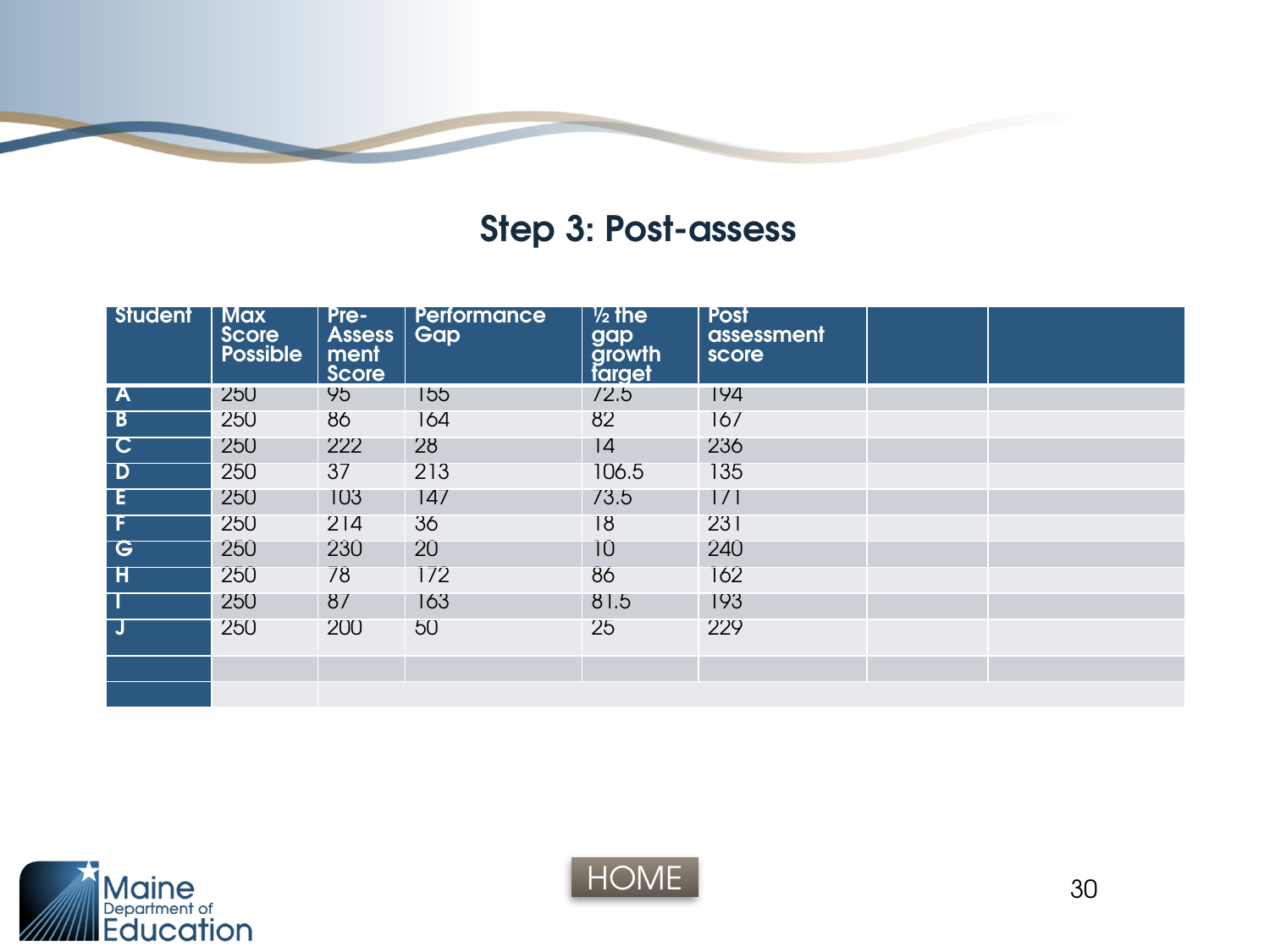

# Step 3: Post-assess
| Student | Max Score Possible | Pre-Assessment Score | Performance Gap | ½ the gap growth target | Post assessment score |  |  |
| --- | --- | --- | --- | --- | --- | --- | --- |
| A | 250 | 95 | 155 | 72.5 | 194 |  |  |
| B | 250 | 86 | 164 | 82 | 167 |  |  |
| C | 250 | 222 | 28 | 14 | 236 |  |  |
| D | 250 | 37 | 213 | 106.5 | 135 |  |  |
| E | 250 | 103 | 147 | 73.5 | 171 |  |  |
| F | 250 | 214 | 36 | 18 | 231 |  |  |
| G | 250 | 230 | 20 | 10 | 240 |  |  |
| H | 250 | 78 | 172 | 86 | 162 |  |  |
| I | 250 | 87 | 163 | 81.5 | 193 |  |  |
| J | 250 | 200 | 50 | 25 | 229 |  |  |
|  |  |  |  |  |  |  |  |
|  |  |  |  |  |  |  |  |

30